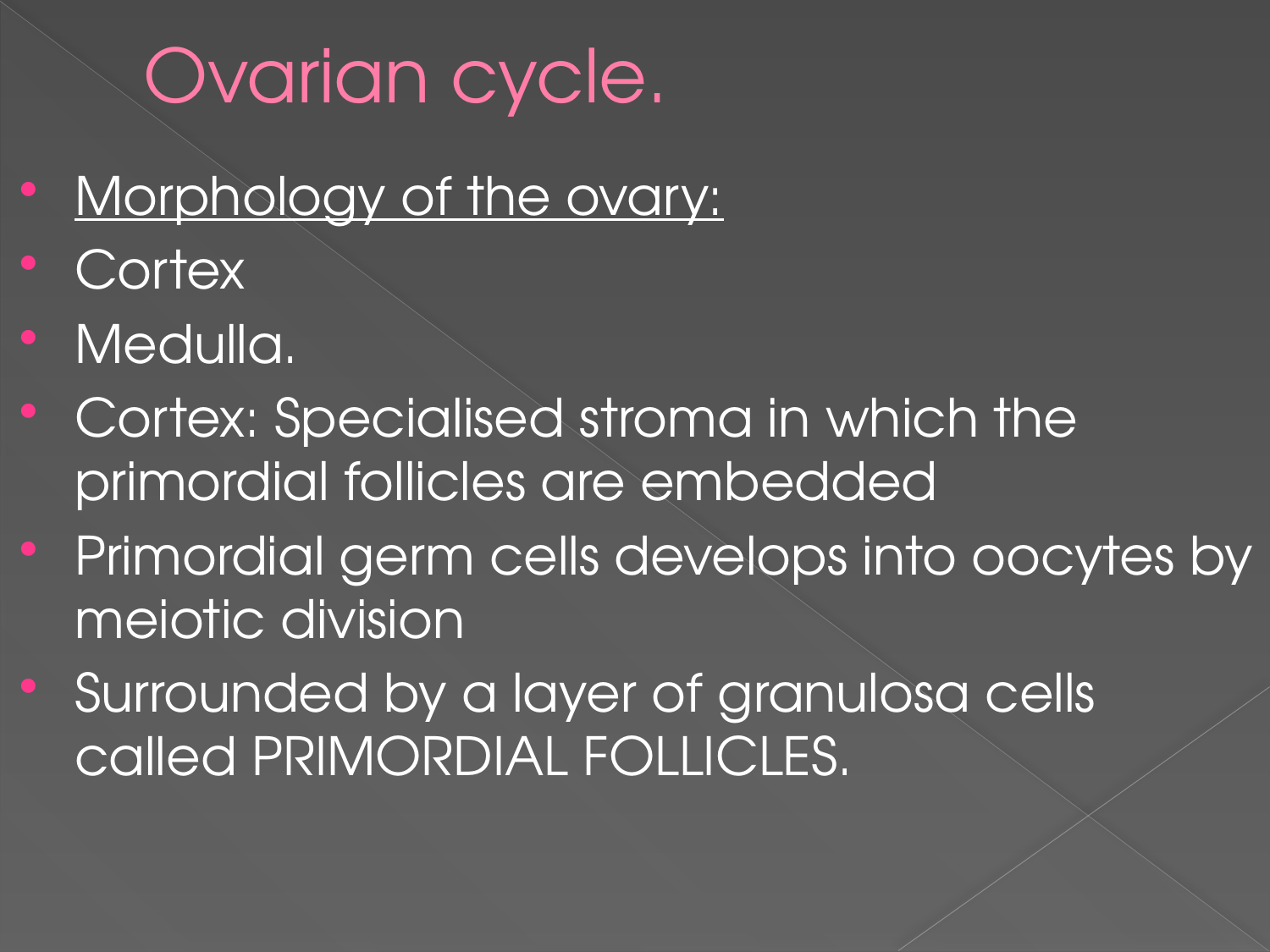

# Ovarian cycle.
Morphology of the ovary:
Cortex
Medulla.
Cortex: Specialised stroma in which the primordial follicles are embedded
Primordial germ cells develops into oocytes by meiotic division
Surrounded by a layer of granulosa cells called PRIMORDIAL FOLLICLES.